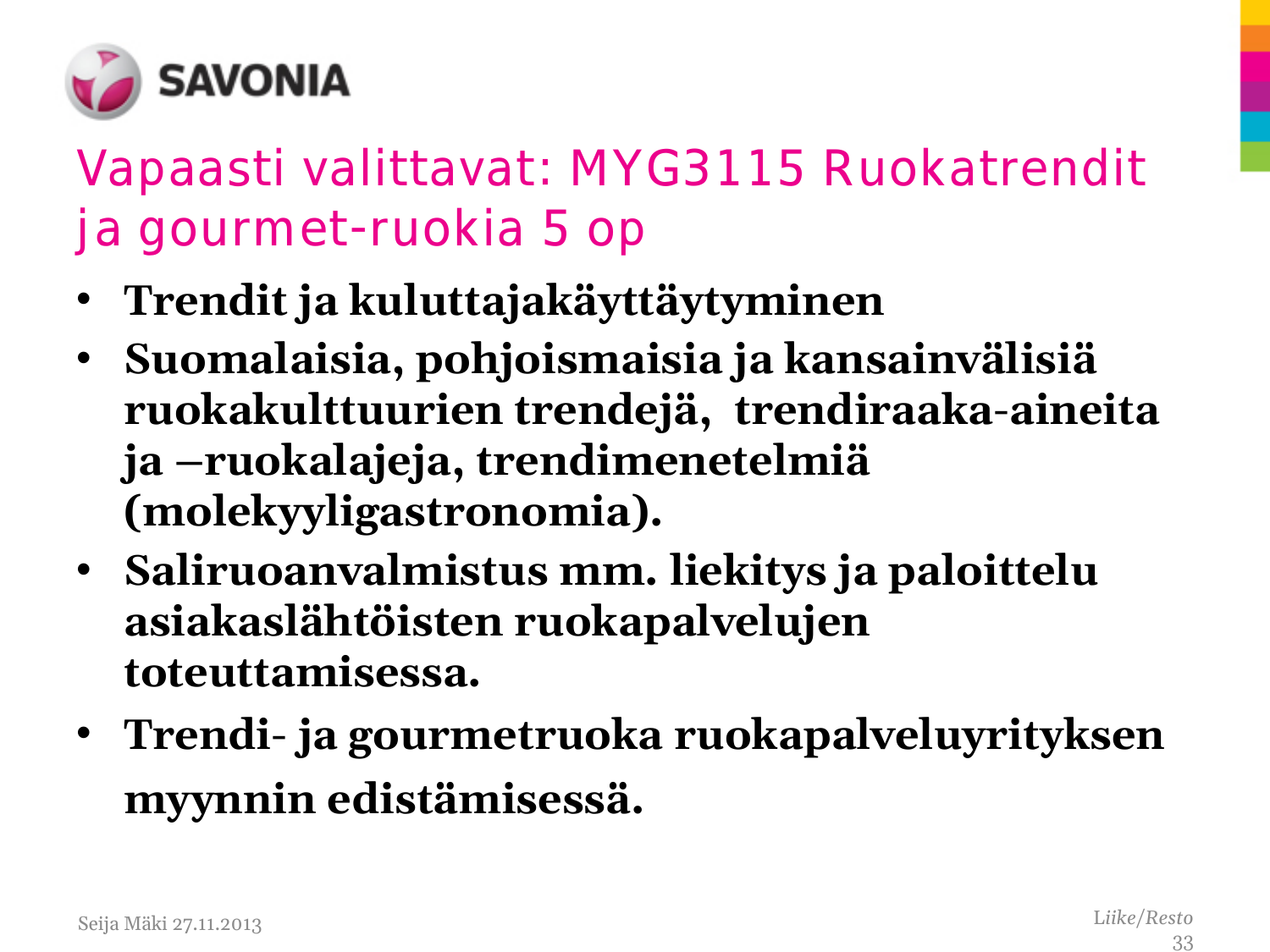

# Vapaasti valittavat: MYG3115 Ruokatrendit ja gourmet-ruokia 5 op
Trendit ja kuluttajakäyttäytyminen
Suomalaisia, pohjoismaisia ja kansainvälisiä ruokakulttuurien trendejä,  trendiraaka-aineita ja –ruokalajeja, trendimenetelmiä (molekyyligastronomia).
Saliruoanvalmistus mm. liekitys ja paloittelu  asiakaslähtöisten ruokapalvelujen toteuttamisessa.
Trendi- ja gourmetruoka ruokapalveluyrityksen myynnin edistämisessä.

Liike/Resto
33
Seija Mäki 27.11.2013